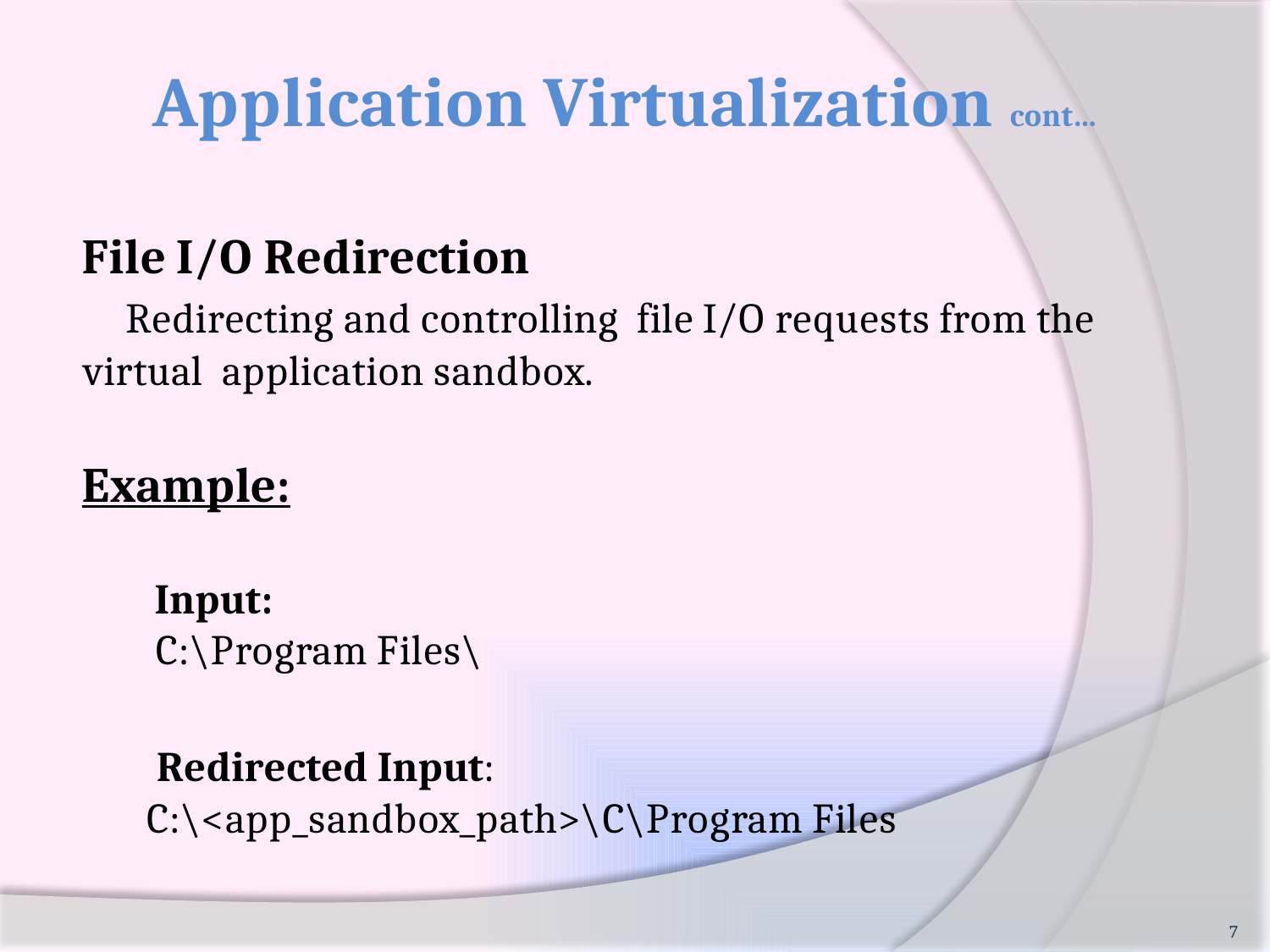

Application Virtualization cont…
File I/O Redirection
    Redirecting and controlling  file I/O requests from the virtual  application sandbox.

Example:

 Input:
 C:\Program Files\

 Redirected Input:
C:\<app_sandbox_path>\C\Program Files

7